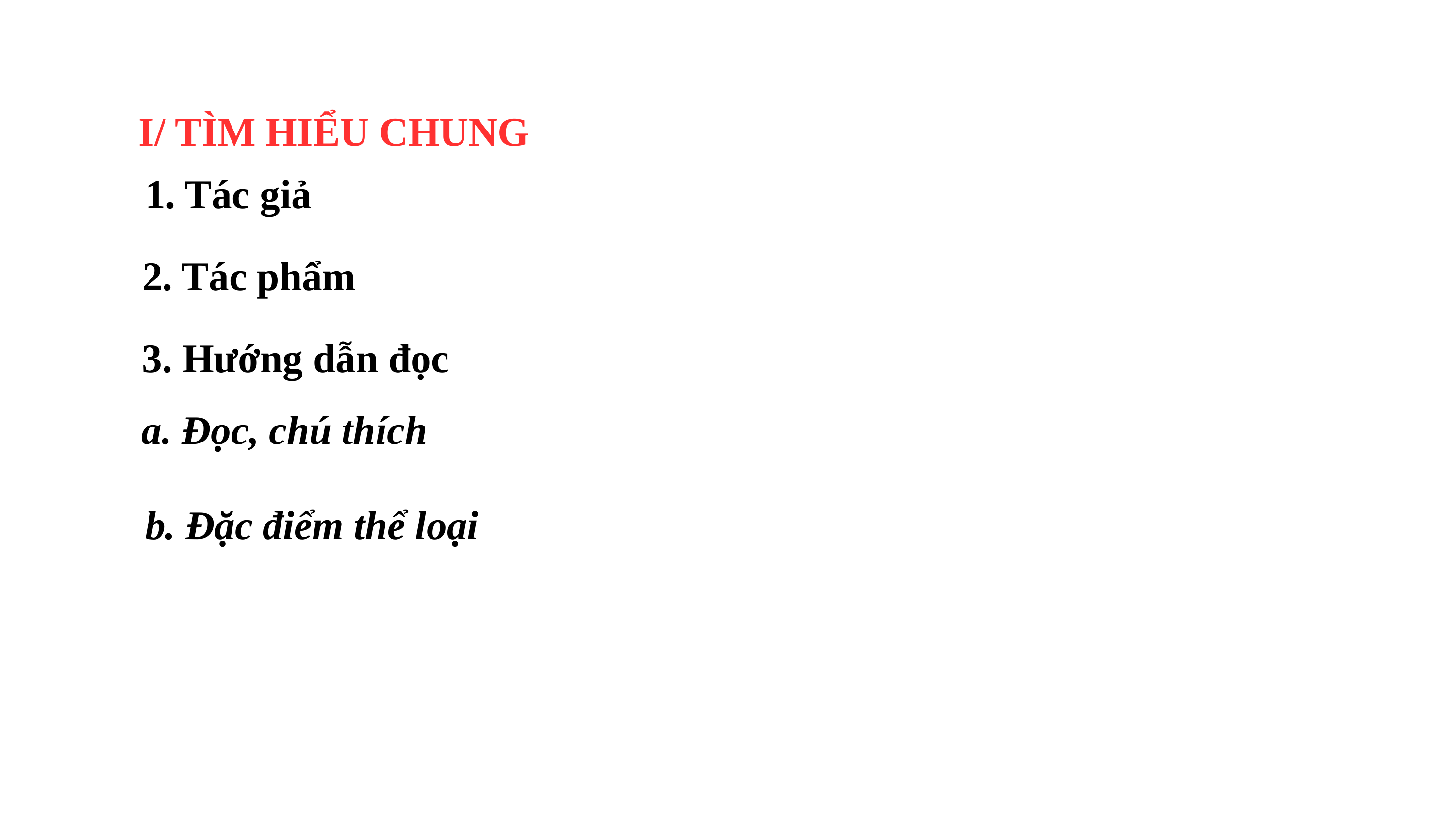

I/ TÌM HIỂU CHUNG
1. Tác giả
2. Tác phẩm
3. Hướng dẫn đọc
a. Đọc, chú thích
b. Đặc điểm thể loại